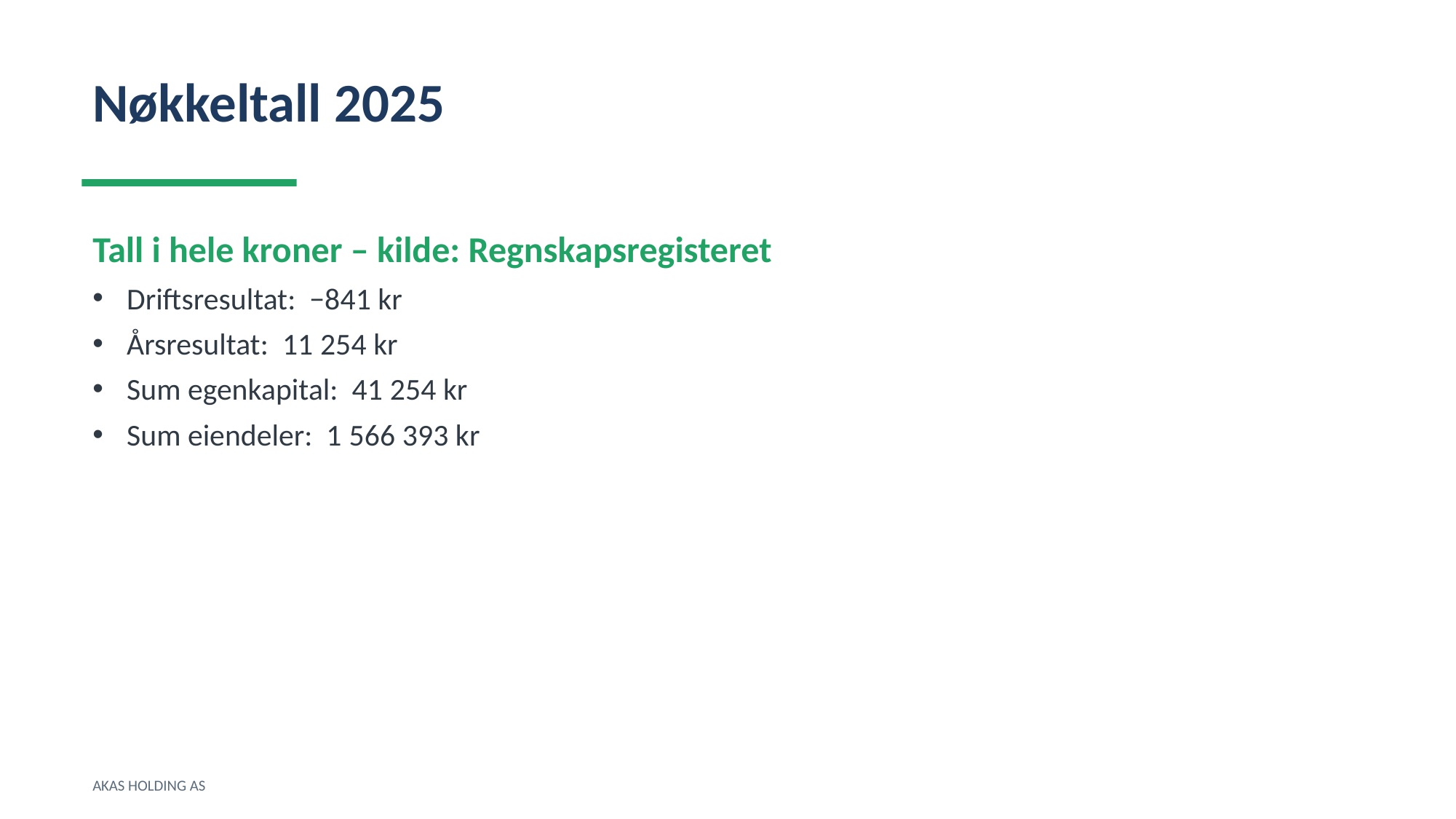

Nøkkeltall 2025

Tall i hele kroner – kilde: Regnskapsregisteret
Driftsresultat:  −841 kr
Årsresultat:  11 254 kr
Sum egenkapital:  41 254 kr
Sum eiendeler:  1 566 393 kr
AKAS HOLDING AS